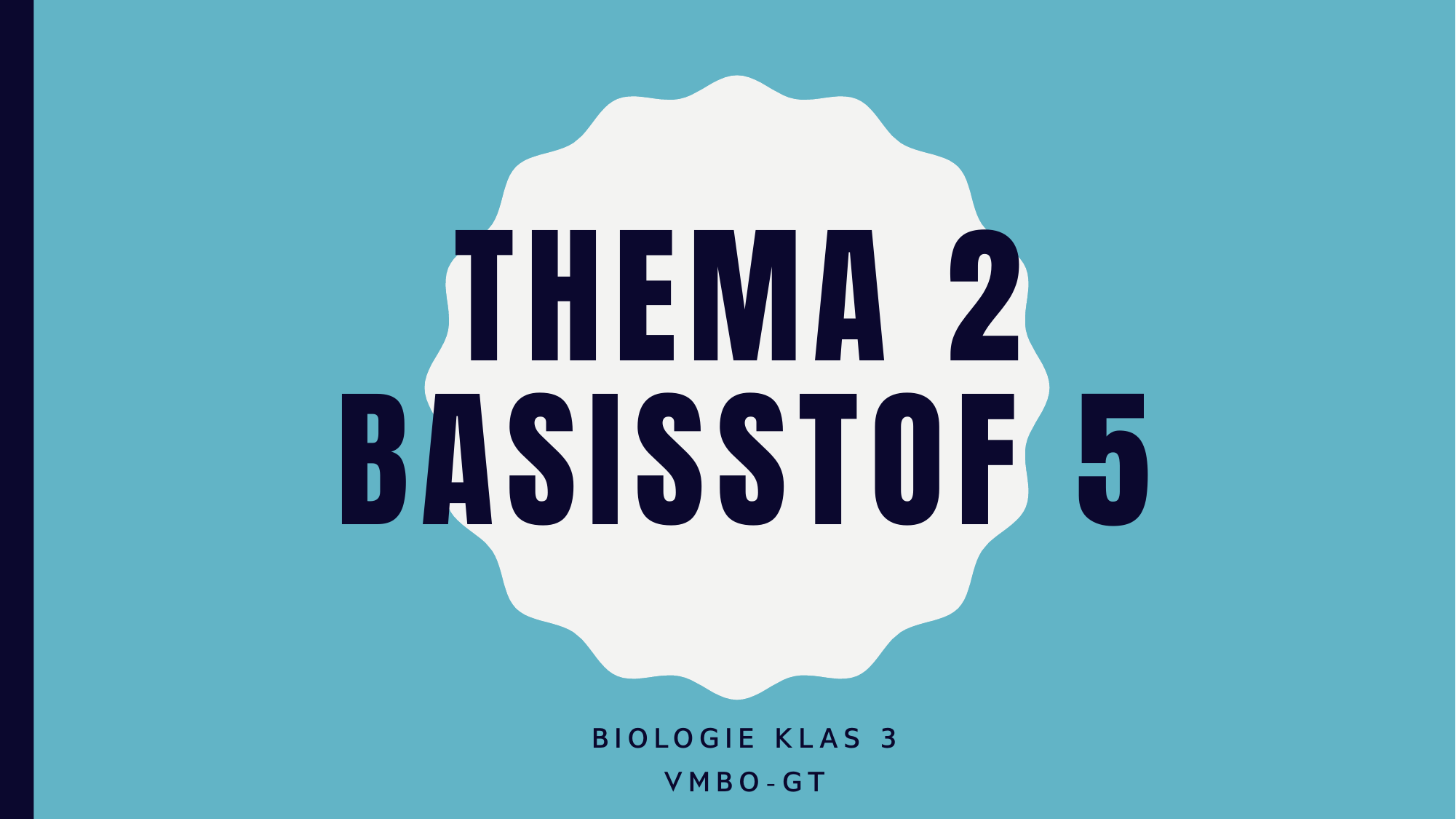

# Thema 2 basisstof 5
Biologie klas 3
Vmbo-gt